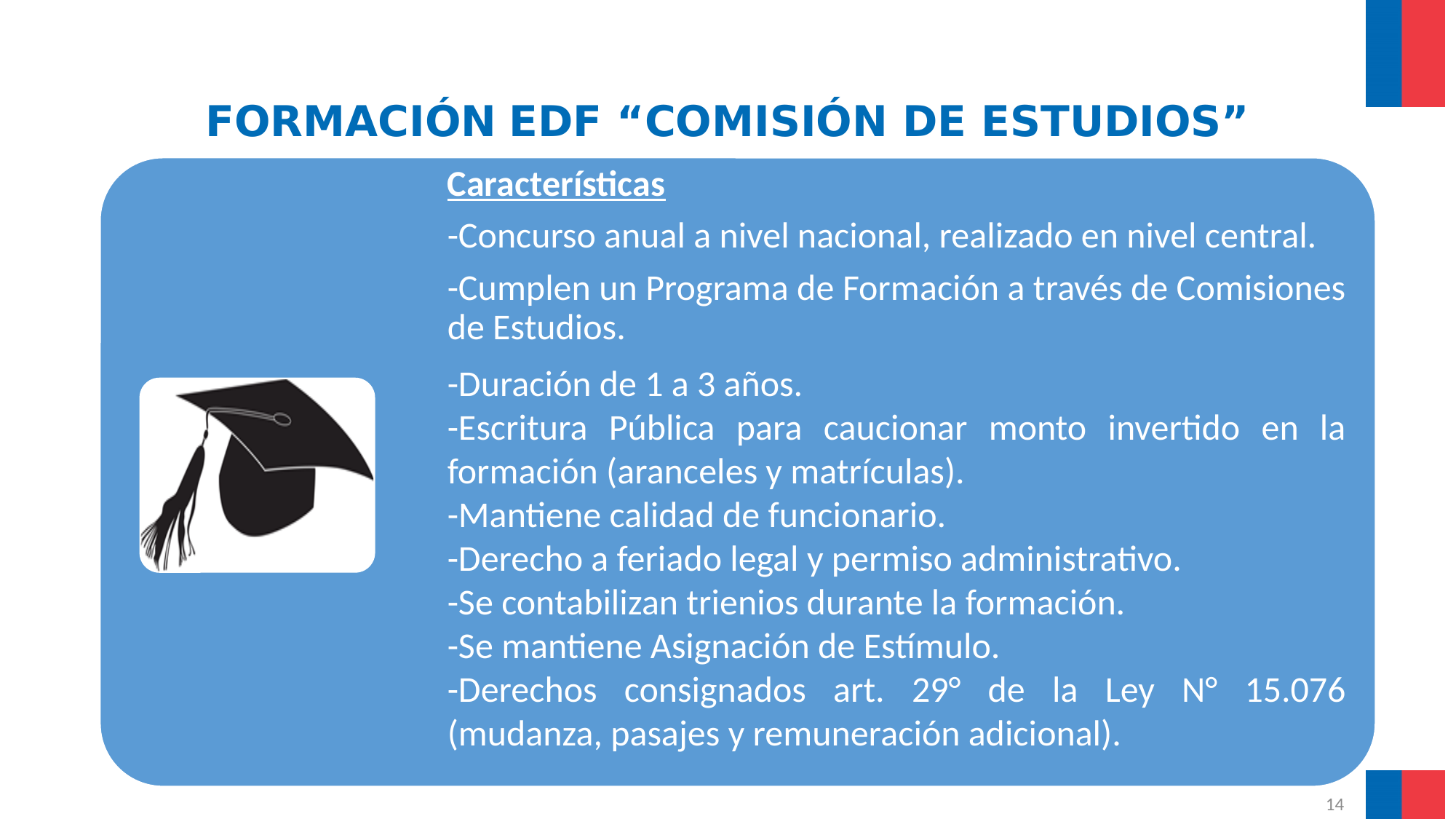

# FORMACIÓN EDF “COMISIÓN DE ESTUDIOS”

Características
-Concurso anual a nivel nacional, realizado en nivel central.
-Cumplen un Programa de Formación a través de Comisiones de Estudios.
-Duración de 1 a 3 años.
-Escritura Pública para caucionar monto invertido en la formación (aranceles y matrículas).
-Mantiene calidad de funcionario.
-Derecho a feriado legal y permiso administrativo.
-Se contabilizan trienios durante la formación.
-Se mantiene Asignación de Estímulo.
-Derechos consignados art. 29° de la Ley N° 15.076 (mudanza, pasajes y remuneración adicional).

14